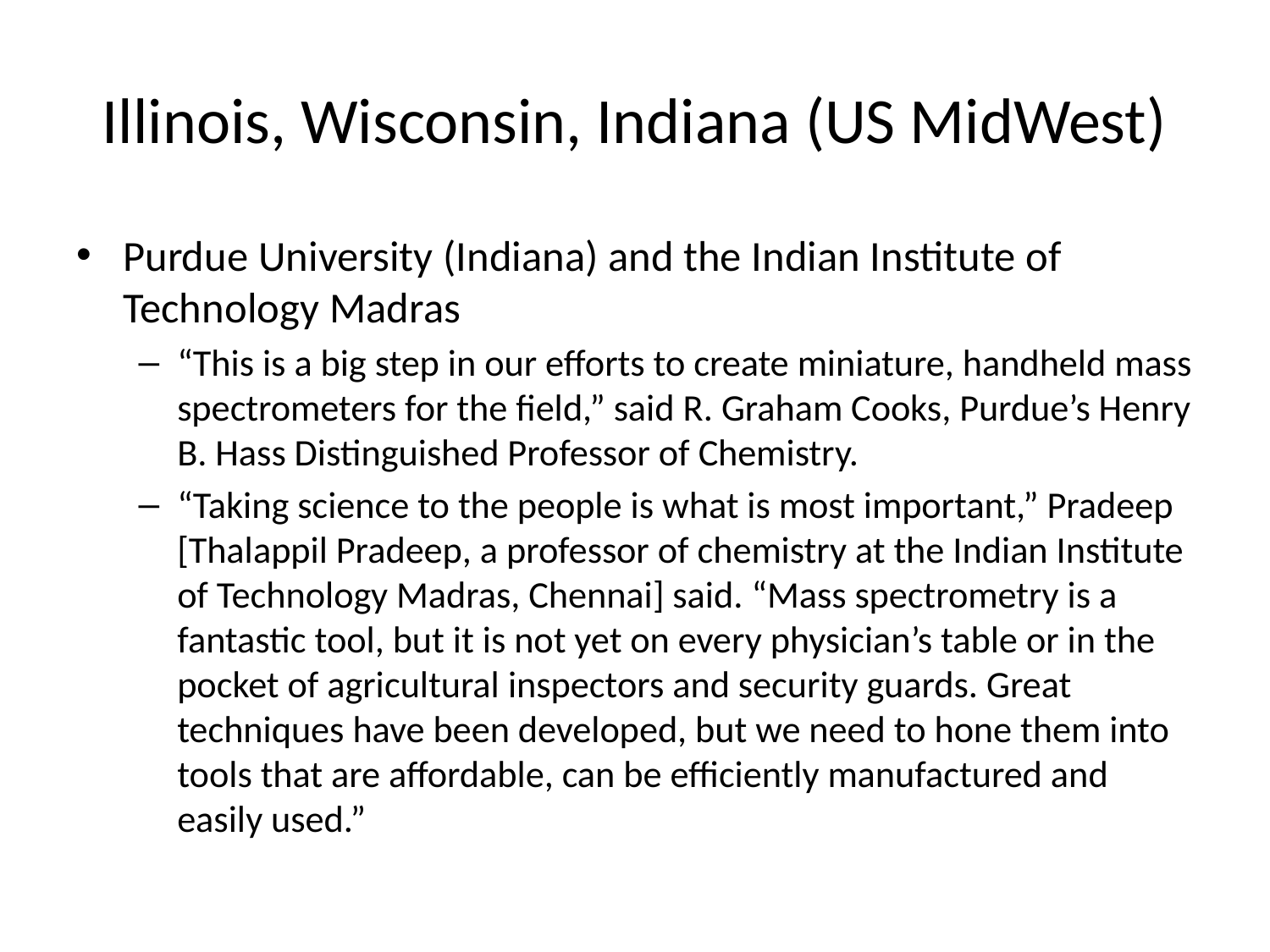

# Illinois, Wisconsin, Indiana (US MidWest)
Purdue University (Indiana) and the Indian Institute of Technology Madras
“This is a big step in our efforts to create miniature, handheld mass spectrometers for the field,” said R. Graham Cooks, Purdue’s Henry B. Hass Distinguished Professor of Chemistry.
“Taking science to the people is what is most important,” Pradeep [Thalappil Pradeep, a professor of chemistry at the Indian Institute of Technology Madras, Chennai] said. “Mass spectrometry is a fantastic tool, but it is not yet on every physician’s table or in the pocket of agricultural inspectors and security guards. Great techniques have been developed, but we need to hone them into tools that are affordable, can be efficiently manufactured and easily used.”